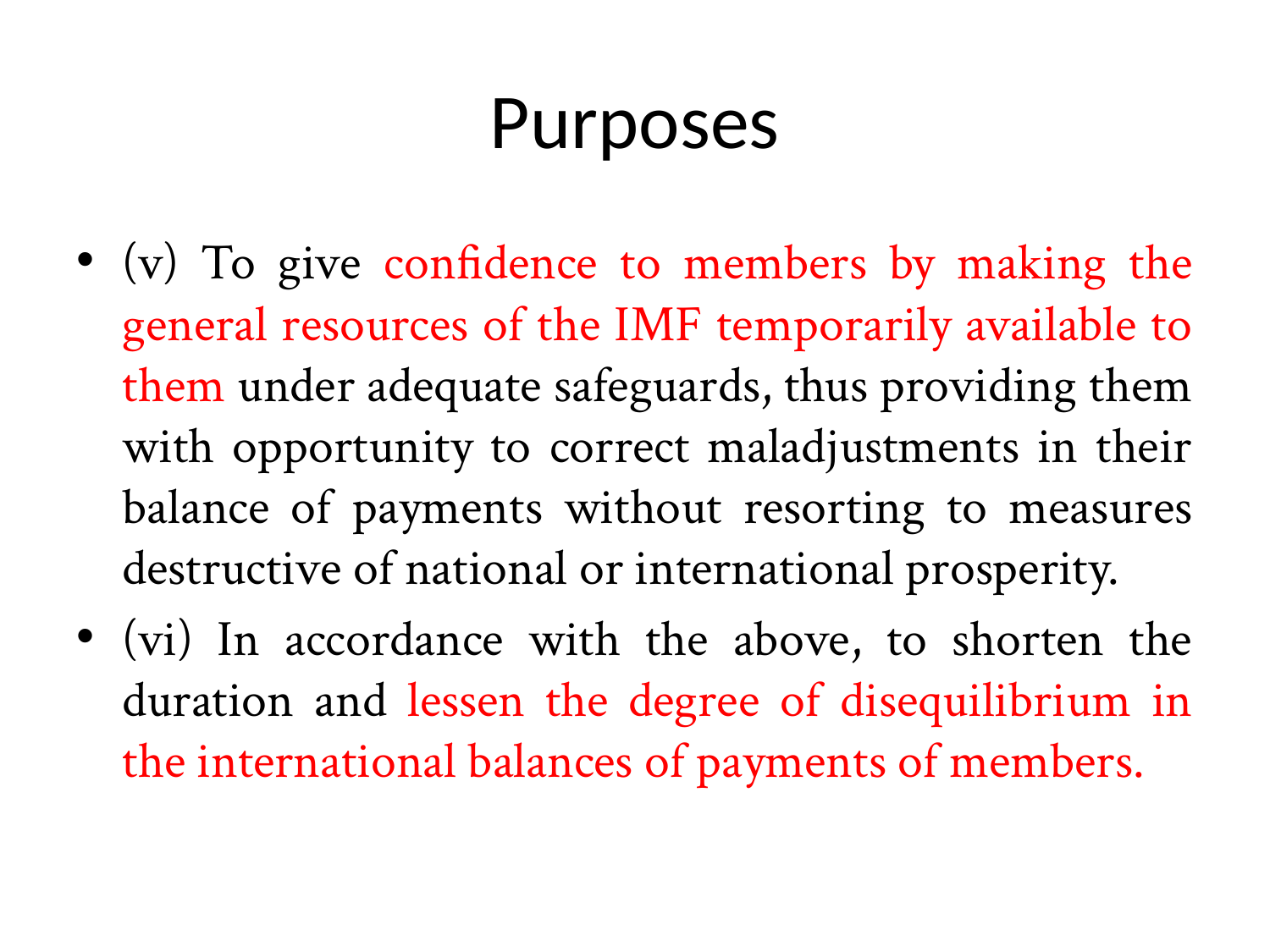

# Purposes
(v) To give confidence to members by making the general resources of the IMF temporarily available to them under adequate safeguards, thus providing them with opportunity to correct maladjustments in their balance of payments without resorting to measures destructive of national or international prosperity.
(vi) In accordance with the above, to shorten the duration and lessen the degree of disequilibrium in the international balances of payments of members.